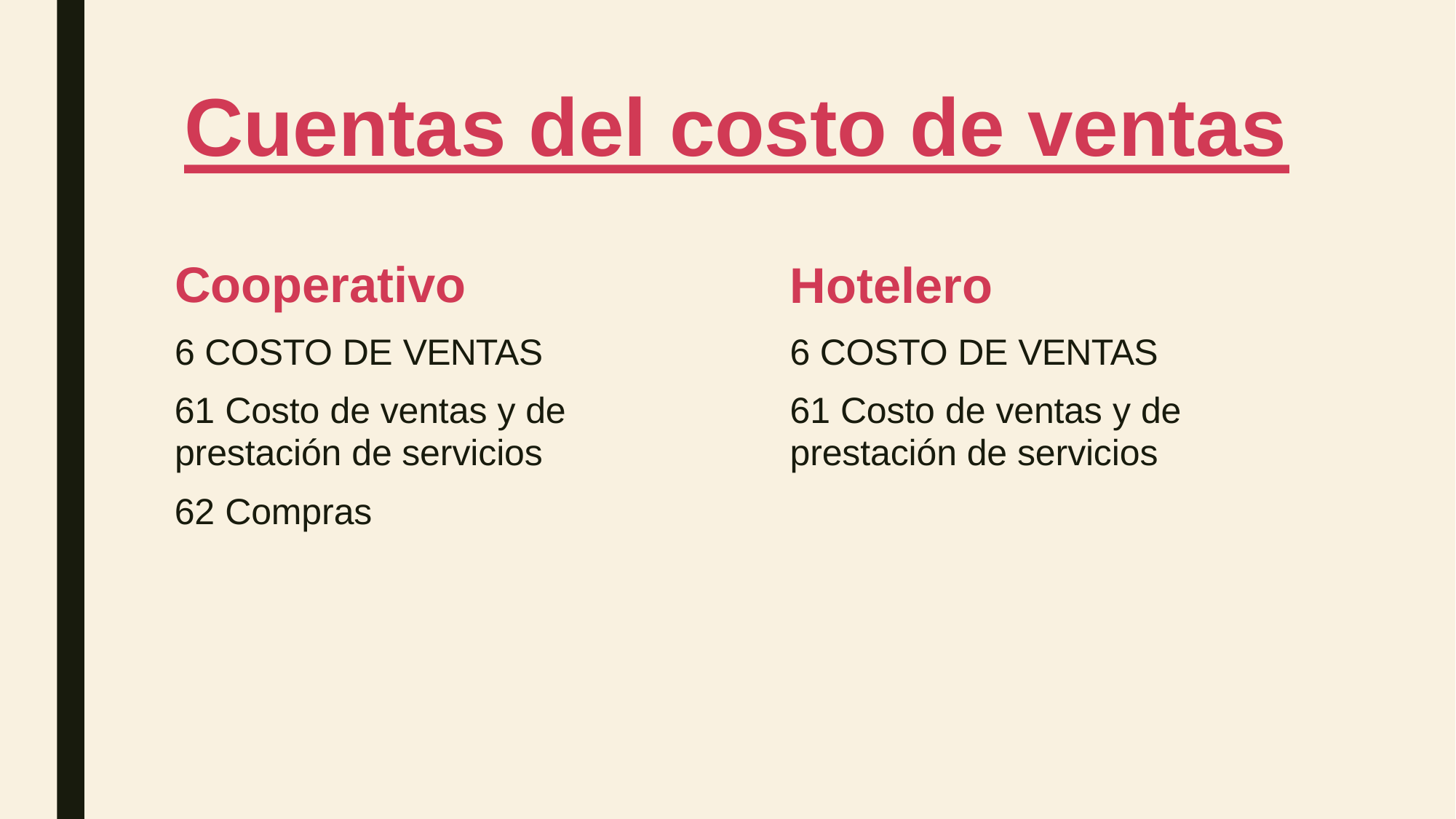

# Cuentas del costo de ventas

Cooperativo
6 COSTO DE VENTAS
Costo de ventas y de
prestación de servicios
Compras
Hotelero
6 COSTO DE VENTAS
61 Costo de ventas y de
prestación de servicios